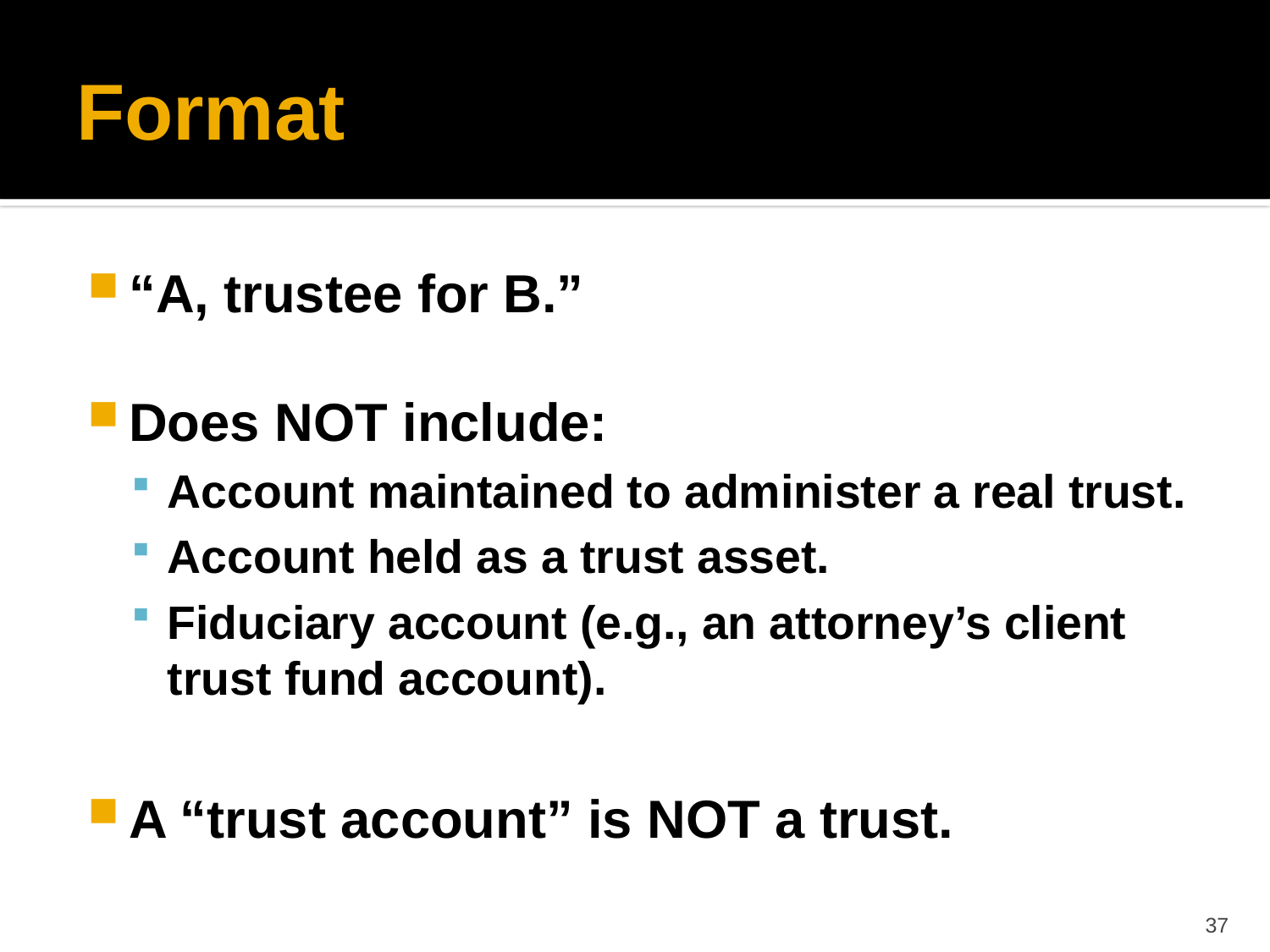

# Format
“A, trustee for B.”

Does NOT include:
Account maintained to administer a real trust.
Account held as a trust asset.
Fiduciary account (e.g., an attorney’s client trust fund account).

A “trust account” is NOT a trust.
37